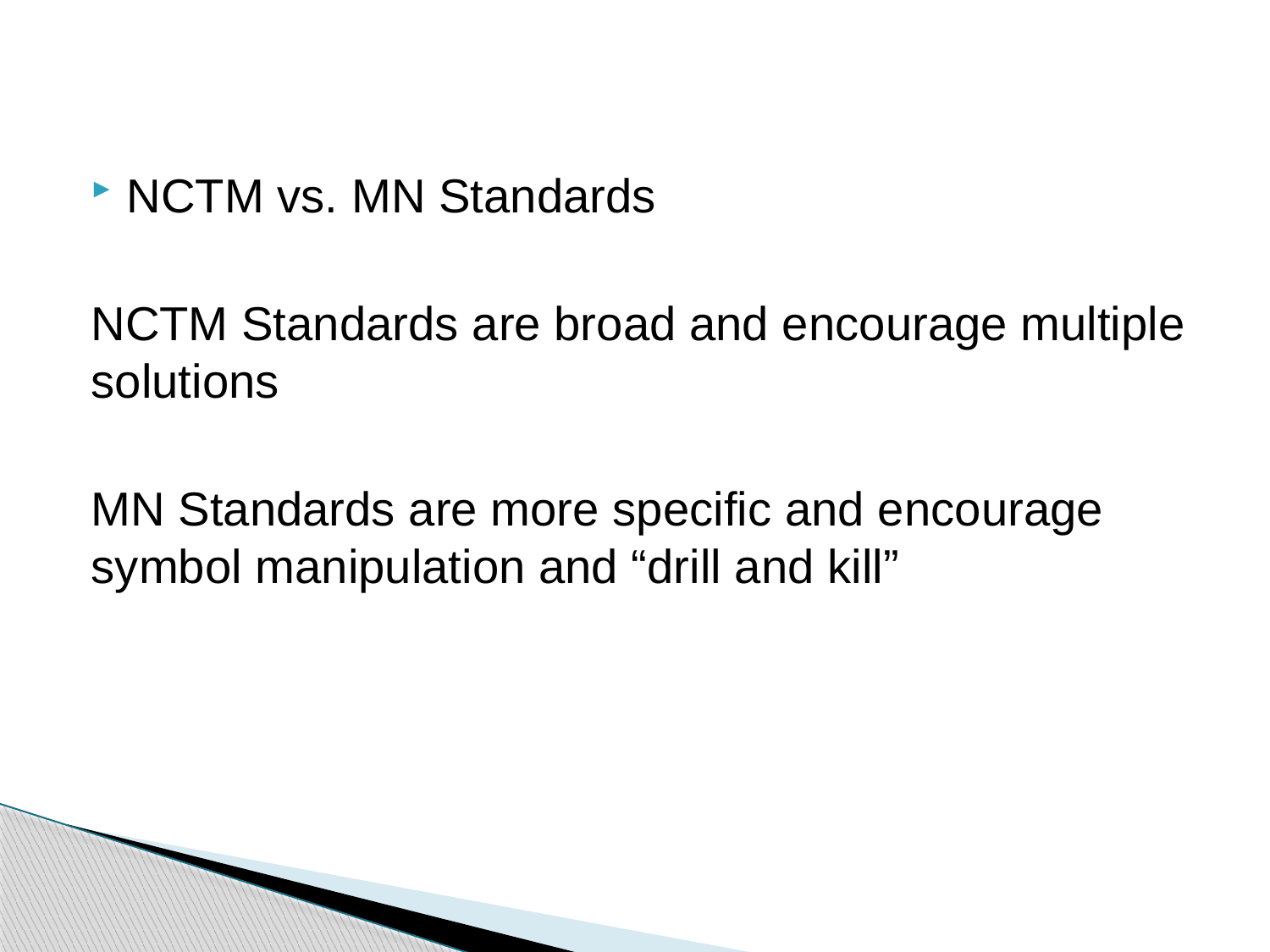

NCTM vs. MN Standards

NCTM Standards are broad and encourage multiple solutions

MN Standards are more specific and encourage symbol manipulation and “drill and kill”